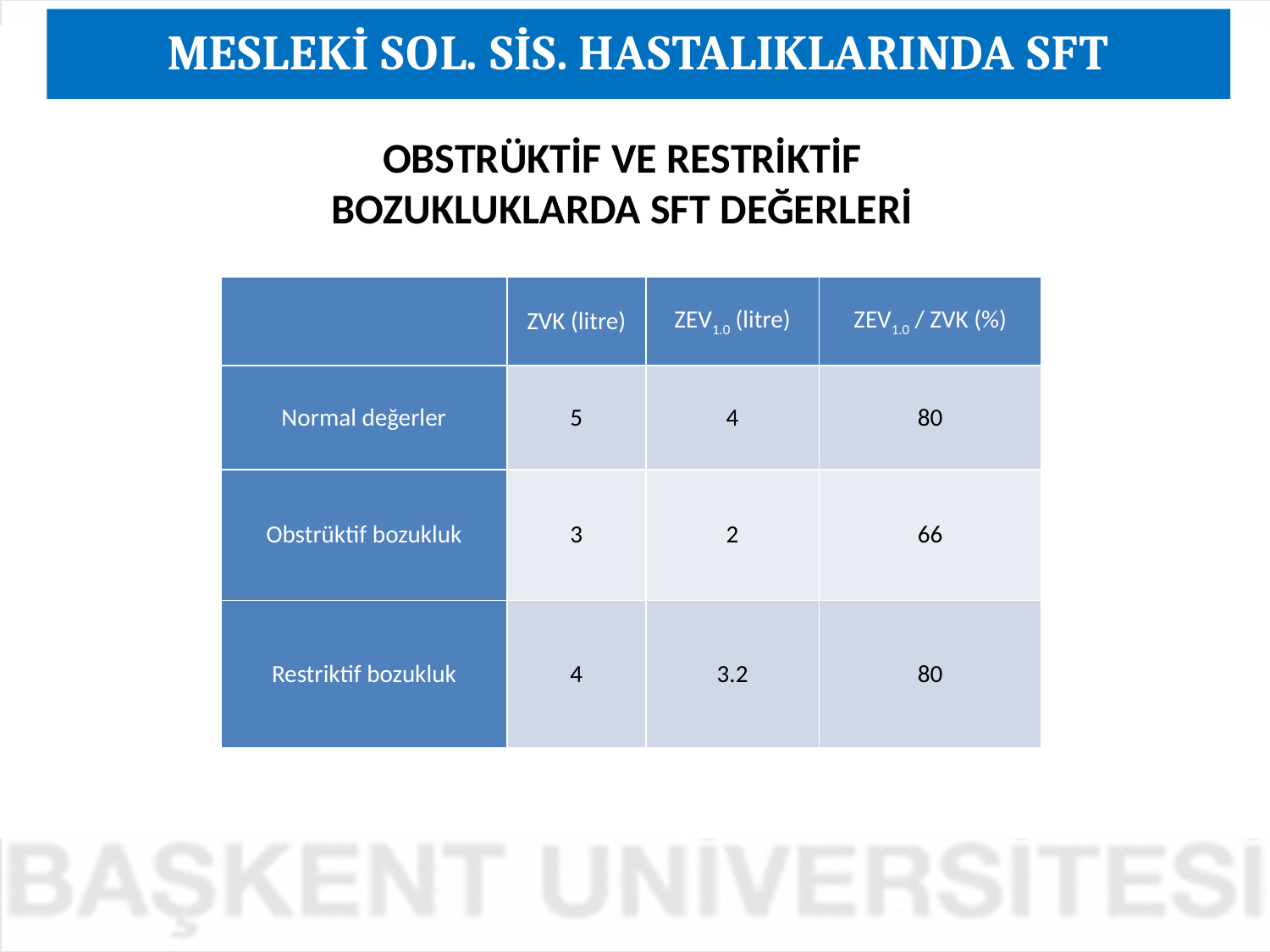

MESLEKİ SOL. SİS. HASTALIKLARINDA SFT

OBSTRÜKTİF VE RESTRİKTİF BOZUKLUKLARDA SFT DEĞERLERİ
|  | ZVK (litre) | ZEV1.0 (litre) | ZEV1.0 / ZVK (%) |
| --- | --- | --- | --- |
| Normal değerler | 5 | 4 | 80 |
| Obstrüktif bozukluk | 3 | 2 | 66 |
| Restriktif bozukluk | 4 | 3.2 | 80 |

Target